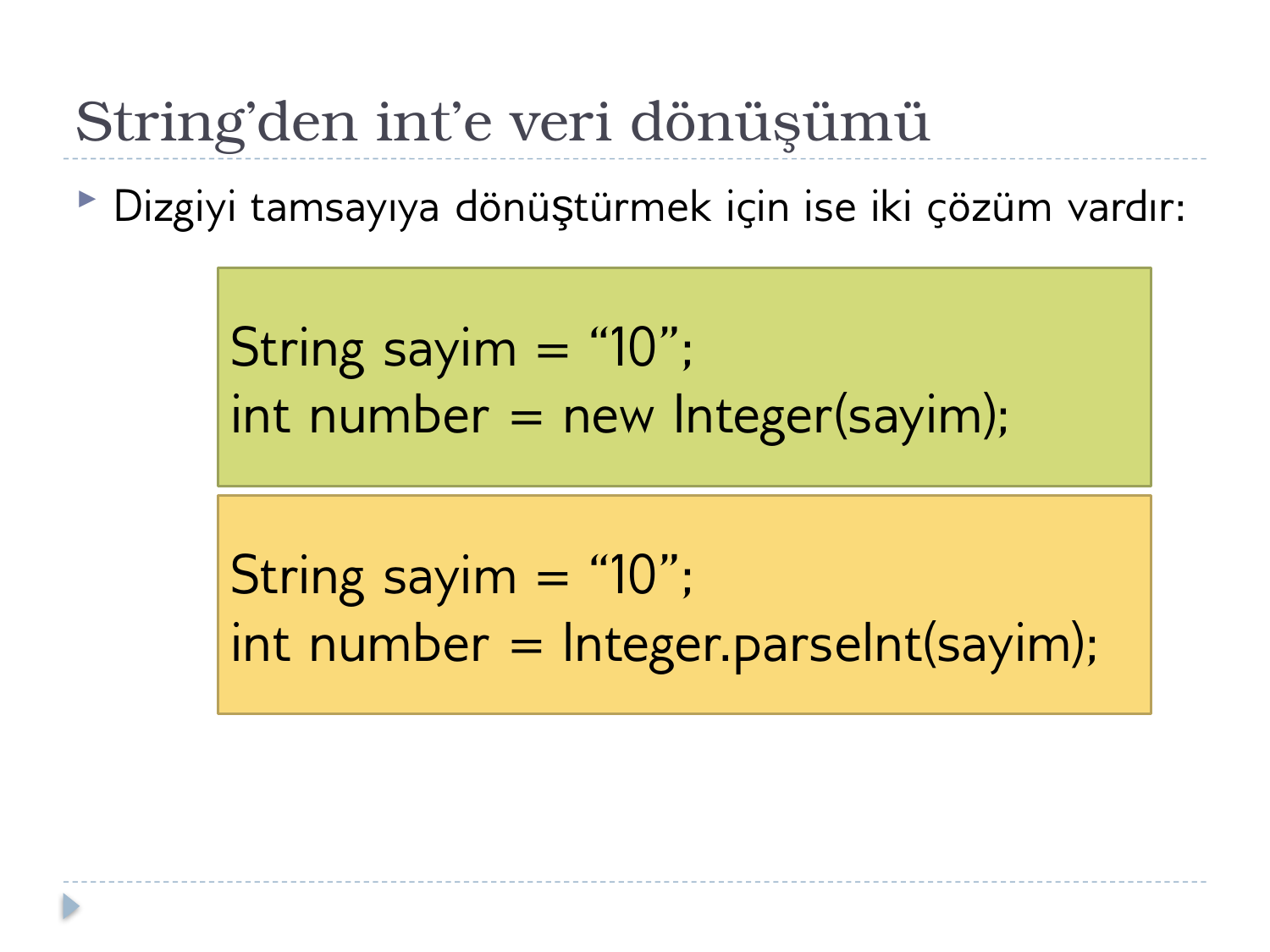

# String’den int’e veri dönüşümü
Dizgiyi tamsayıya dönüştürmek için ise iki çözüm vardır:
String sayim = “10”;
int number = new Integer(sayim);
String sayim = “10”;
int number = Integer.parseInt(sayim);